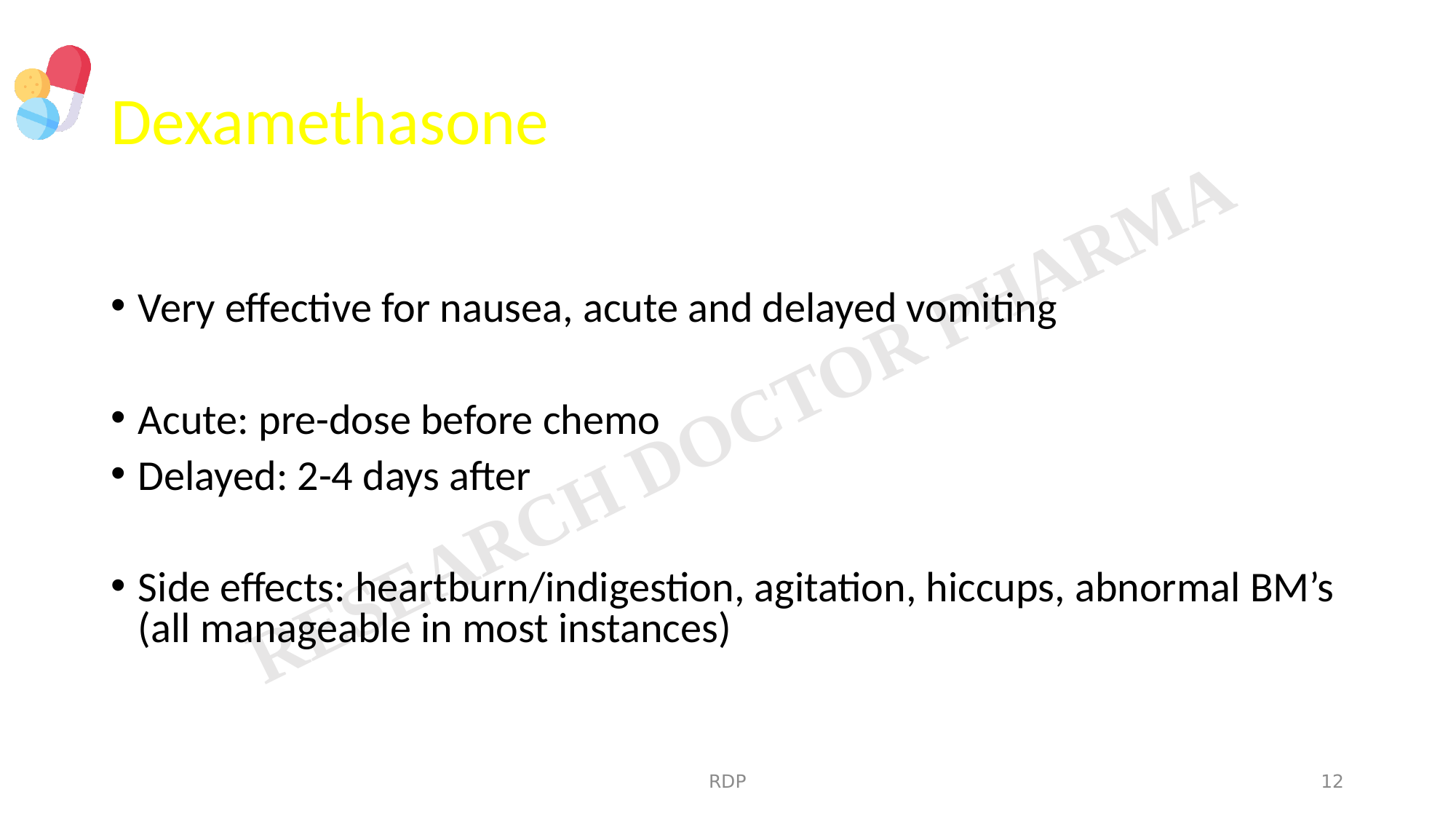

# Dexamethasone

Very effective for nausea, acute and delayed vomiting

Acute: pre-dose before chemo
Delayed: 2-4 days after

Side effects: heartburn/indigestion, agitation, hiccups, abnormal BM’s (all manageable in most instances)
RDP
12